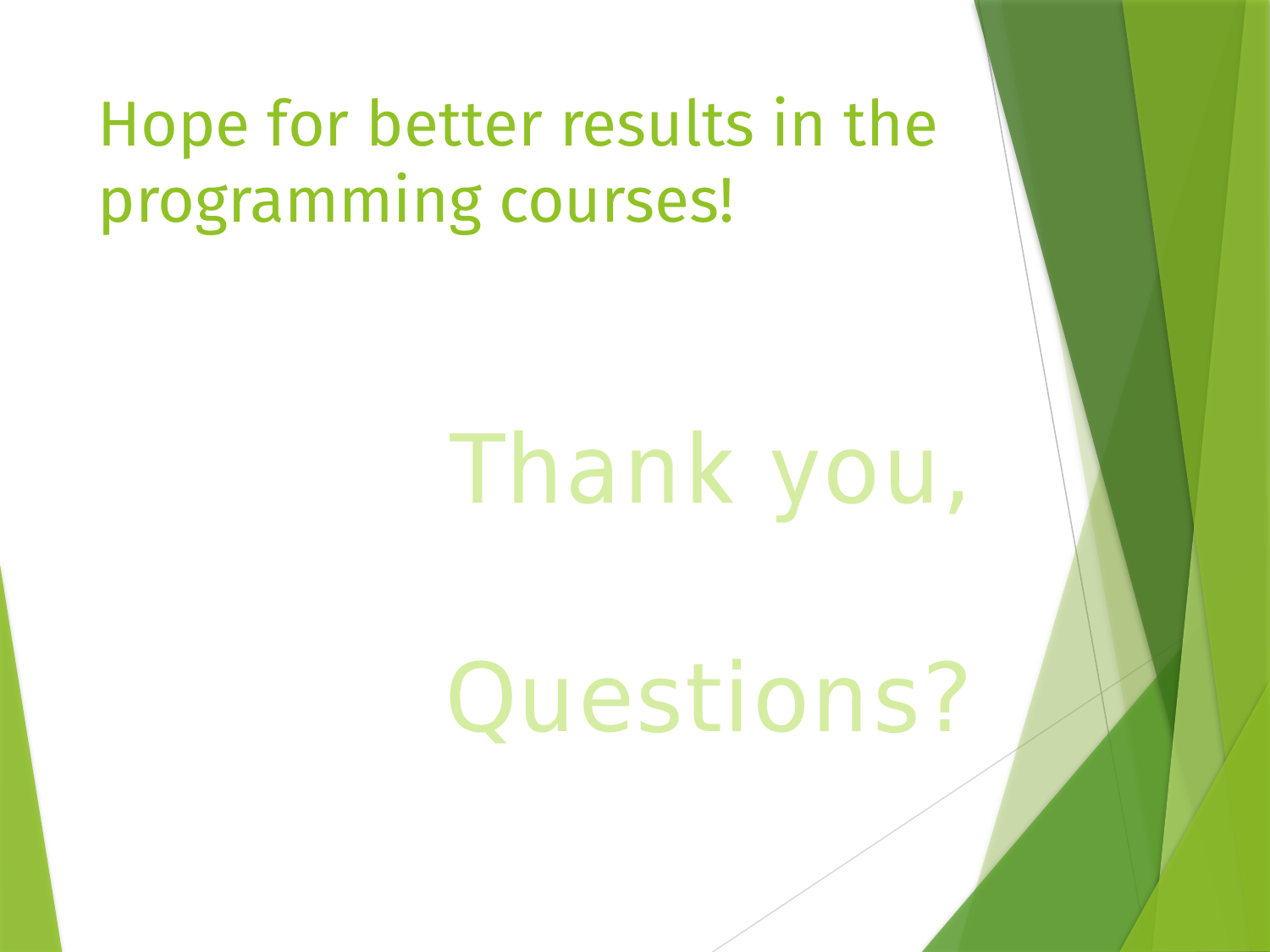

# Hope for better results in the programming courses!

Thank you,

Questions?